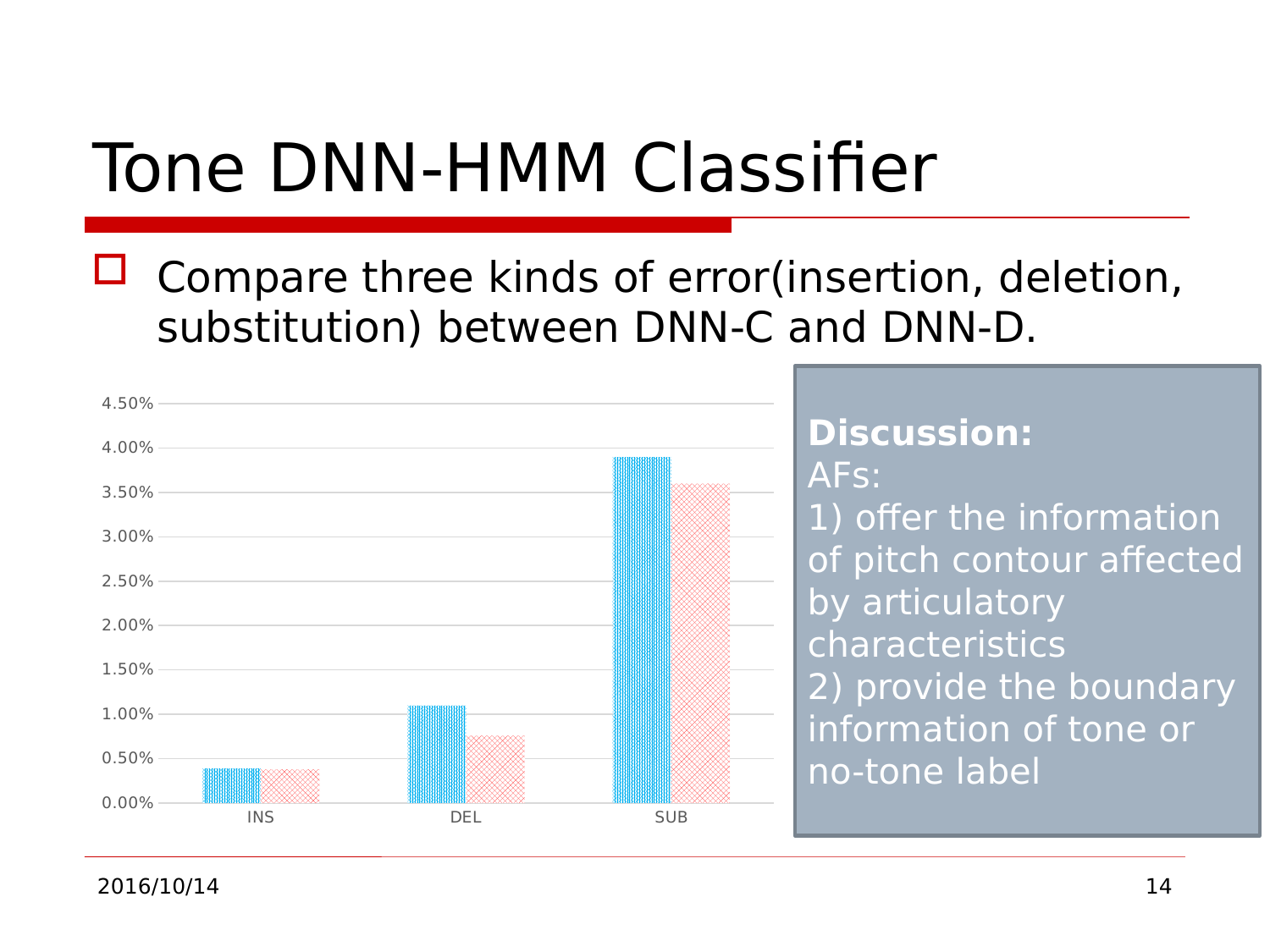

# Tone DNN-HMM Classifier
Compare three kinds of error(insertion, deletion, substitution) between DNN-C and DNN-D.

Discussion:
AFs:
1) offer the information of pitch contour affected by articulatory characteristics
2) provide the boundary information of tone or no-tone label

### Chart

| Category | DNN-C | DNN-D |
|---|---|---|
| INS | 0.0039 | 0.0038 |
| DEL | 0.011 | 0.0076 |
| SUB | 0.039 | 0.036 |
2016/10/14
14